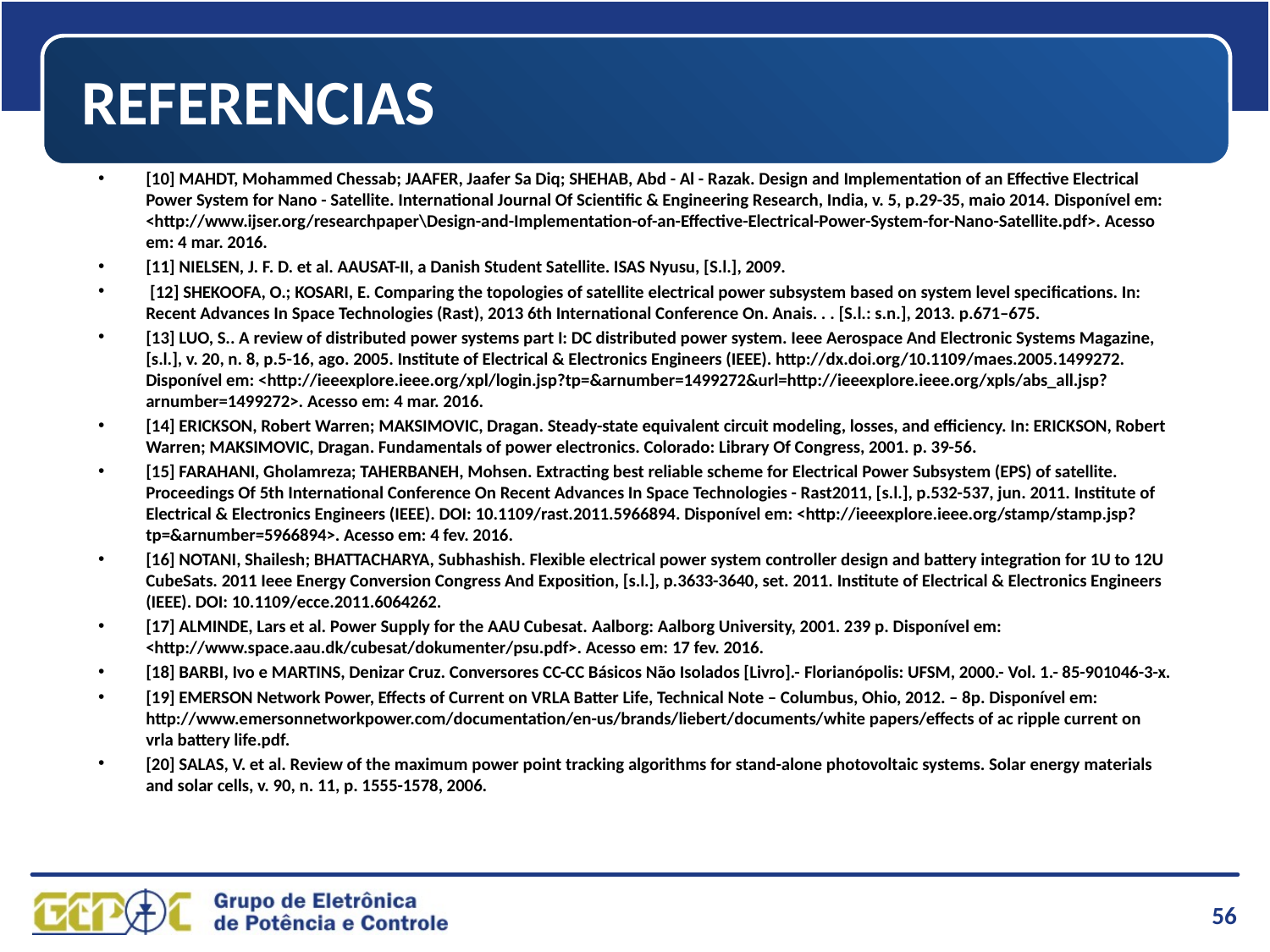

REFERENCIAS
[10] MAHDT, Mohammed Chessab; JAAFER, Jaafer Sa Diq; SHEHAB, Abd - Al - Razak. Design and Implementation of an Effective Electrical Power System for Nano - Satellite. International Journal Of Scientific & Engineering Research, India, v. 5, p.29-35, maio 2014. Disponível em: <http://www.ijser.org/researchpaper\Design-and-Implementation-of-an-Effective-Electrical-Power-System-for-Nano-Satellite.pdf>. Acesso em: 4 mar. 2016.
[11] NIELSEN, J. F. D. et al. AAUSAT-II, a Danish Student Satellite. ISAS Nyusu, [S.l.], 2009.
 [12] SHEKOOFA, O.; KOSARI, E. Comparing the topologies of satellite electrical power subsystem based on system level specifications. In: Recent Advances In Space Technologies (Rast), 2013 6th International Conference On. Anais. . . [S.l.: s.n.], 2013. p.671–675.
[13] LUO, S.. A review of distributed power systems part I: DC distributed power system. Ieee Aerospace And Electronic Systems Magazine, [s.l.], v. 20, n. 8, p.5-16, ago. 2005. Institute of Electrical & Electronics Engineers (IEEE). http://dx.doi.org/10.1109/maes.2005.1499272. Disponível em: <http://ieeexplore.ieee.org/xpl/login.jsp?tp=&arnumber=1499272&url=http://ieeexplore.ieee.org/xpls/abs_all.jsp?arnumber=1499272>. Acesso em: 4 mar. 2016.
[14] ERICKSON, Robert Warren; MAKSIMOVIC, Dragan. Steady-state equivalent circuit modeling, losses, and efficiency. In: ERICKSON, Robert Warren; MAKSIMOVIC, Dragan. Fundamentals of power electronics. Colorado: Library Of Congress, 2001. p. 39-56.
[15] FARAHANI, Gholamreza; TAHERBANEH, Mohsen. Extracting best reliable scheme for Electrical Power Subsystem (EPS) of satellite. Proceedings Of 5th International Conference On Recent Advances In Space Technologies - Rast2011, [s.l.], p.532-537, jun. 2011. Institute of Electrical & Electronics Engineers (IEEE). DOI: 10.1109/rast.2011.5966894. Disponível em: <http://ieeexplore.ieee.org/stamp/stamp.jsp?tp=&arnumber=5966894>. Acesso em: 4 fev. 2016.
[16] NOTANI, Shailesh; BHATTACHARYA, Subhashish. Flexible electrical power system controller design and battery integration for 1U to 12U CubeSats. 2011 Ieee Energy Conversion Congress And Exposition, [s.l.], p.3633-3640, set. 2011. Institute of Electrical & Electronics Engineers (IEEE). DOI: 10.1109/ecce.2011.6064262.
[17] ALMINDE, Lars et al. Power Supply for the AAU Cubesat. Aalborg: Aalborg University, 2001. 239 p. Disponível em: <http://www.space.aau.dk/cubesat/dokumenter/psu.pdf>. Acesso em: 17 fev. 2016.
[18] BARBI, Ivo e MARTINS, Denizar Cruz. Conversores CC-CC Básicos Não Isolados [Livro].- Florianópolis: UFSM, 2000.- Vol. 1.- 85-901046-3-x.
[19] EMERSON Network Power, Effects of Current on VRLA Batter Life, Technical Note – Columbus, Ohio, 2012. – 8p. Disponível em: http://www.emersonnetworkpower.com/documentation/en-us/brands/liebert/documents/white papers/effects of ac ripple current on vrla battery life.pdf.
[20] SALAS, V. et al. Review of the maximum power point tracking algorithms for stand-alone photovoltaic systems. Solar energy materials and solar cells, v. 90, n. 11, p. 1555-1578, 2006.